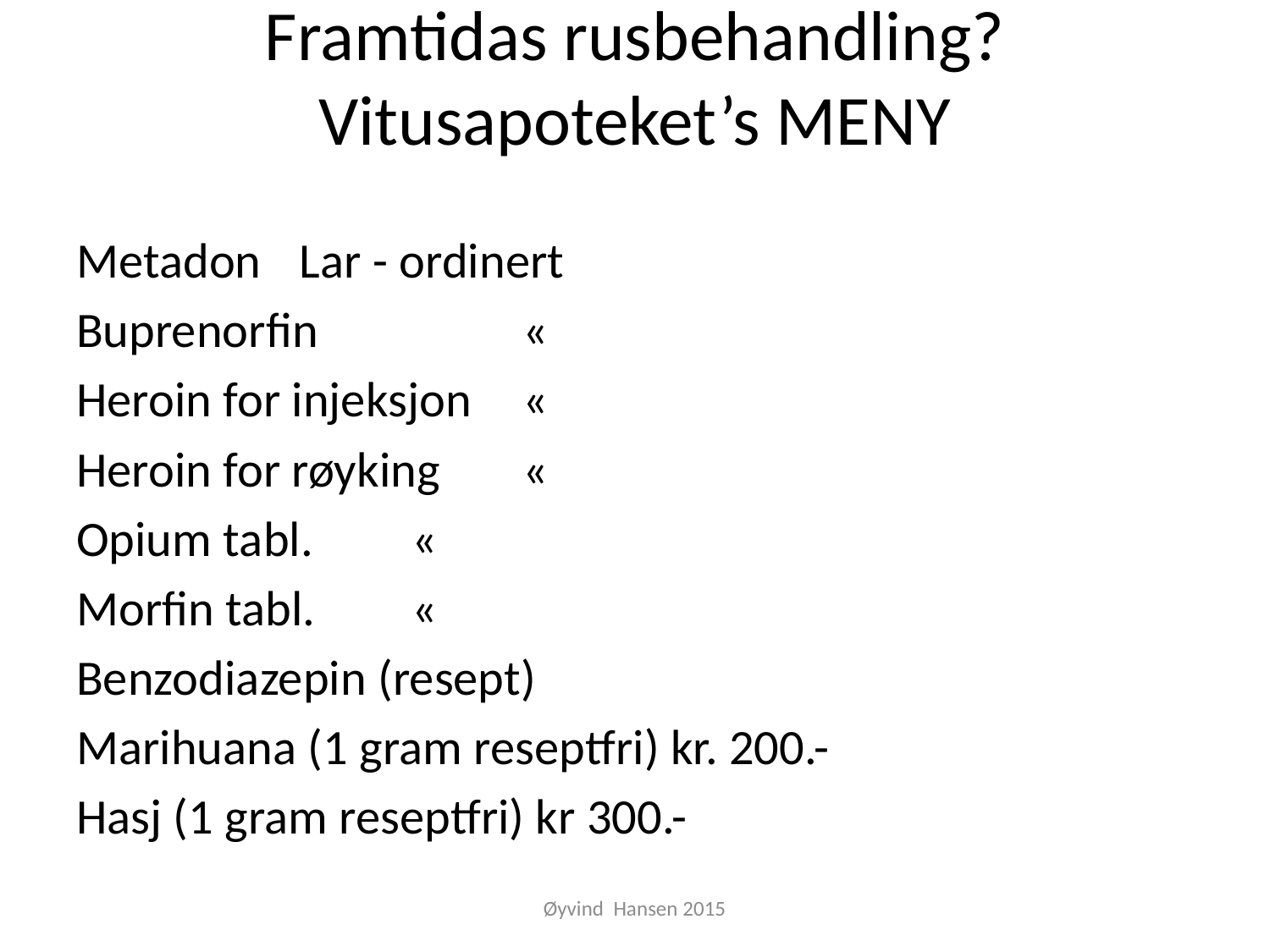

# Framtidas rusbehandling? Vitusapoteket’s MENY
Metadon 			Lar - ordinert
Buprenorfin 	  			«
Heroin for injeksjon 		«
Heroin for røyking 			«
Opium tabl.				«
Morfin tabl.				«
Benzodiazepin (resept)
Marihuana (1 gram reseptfri) kr. 200.-
Hasj (1 gram reseptfri) kr 300.-
Øyvind  Hansen 2015